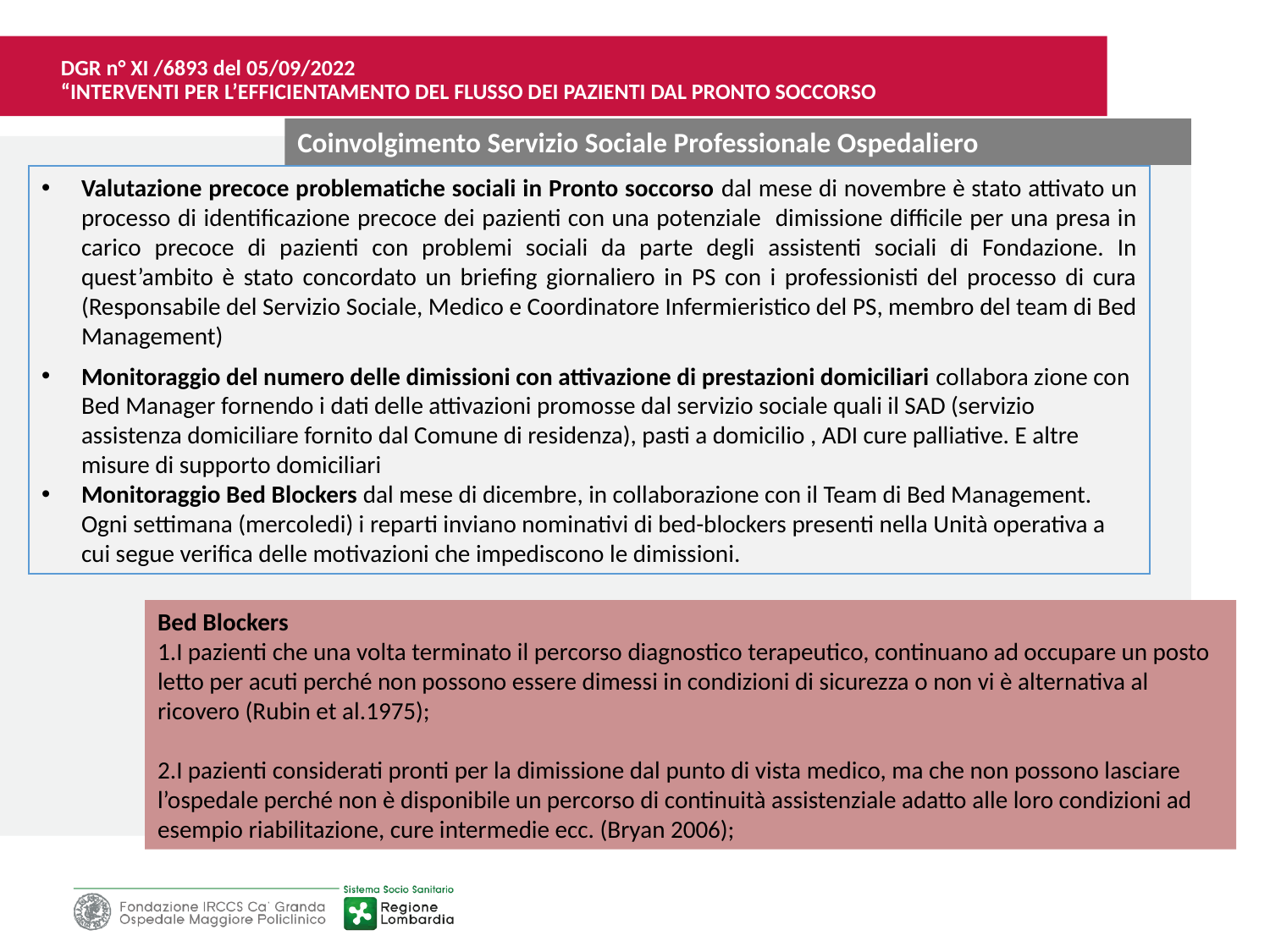

DGR n° XI /6893 del 05/09/2022
“INTERVENTI PER L’EFFICIENTAMENTO DEL FLUSSO DEI PAZIENTI DAL PRONTO SOCCORSO
Coinvolgimento Servizio Sociale Professionale Ospedaliero

Valutazione precoce problematiche sociali in Pronto soccorso dal mese di novembre è stato attivato un processo di identificazione precoce dei pazienti con una potenziale  dimissione difficile per una presa in carico precoce di pazienti con problemi sociali da parte degli assistenti sociali di Fondazione. In quest’ambito è stato concordato un briefing giornaliero in PS con i professionisti del processo di cura (Responsabile del Servizio Sociale, Medico e Coordinatore Infermieristico del PS, membro del team di Bed Management)
Monitoraggio del numero delle dimissioni con attivazione di prestazioni domiciliari collabora zione con Bed Manager fornendo i dati delle attivazioni promosse dal servizio sociale quali il SAD (servizio assistenza domiciliare fornito dal Comune di residenza), pasti a domicilio , ADI cure palliative. E altre misure di supporto domiciliari
Monitoraggio Bed Blockers dal mese di dicembre, in collaborazione con il Team di Bed Management. Ogni settimana (mercoledi) i reparti inviano nominativi di bed-blockers presenti nella Unità operativa a cui segue verifica delle motivazioni che impediscono le dimissioni.
Bed Blockers
1.I pazienti che una volta terminato il percorso diagnostico terapeutico, continuano ad occupare un posto letto per acuti perché non possono essere dimessi in condizioni di sicurezza o non vi è alternativa al ricovero (Rubin et al.1975);

2.I pazienti considerati pronti per la dimissione dal punto di vista medico, ma che non possono lasciare l’ospedale perché non è disponibile un percorso di continuità assistenziale adatto alle loro condizioni ad esempio riabilitazione, cure intermedie ecc. (Bryan 2006);